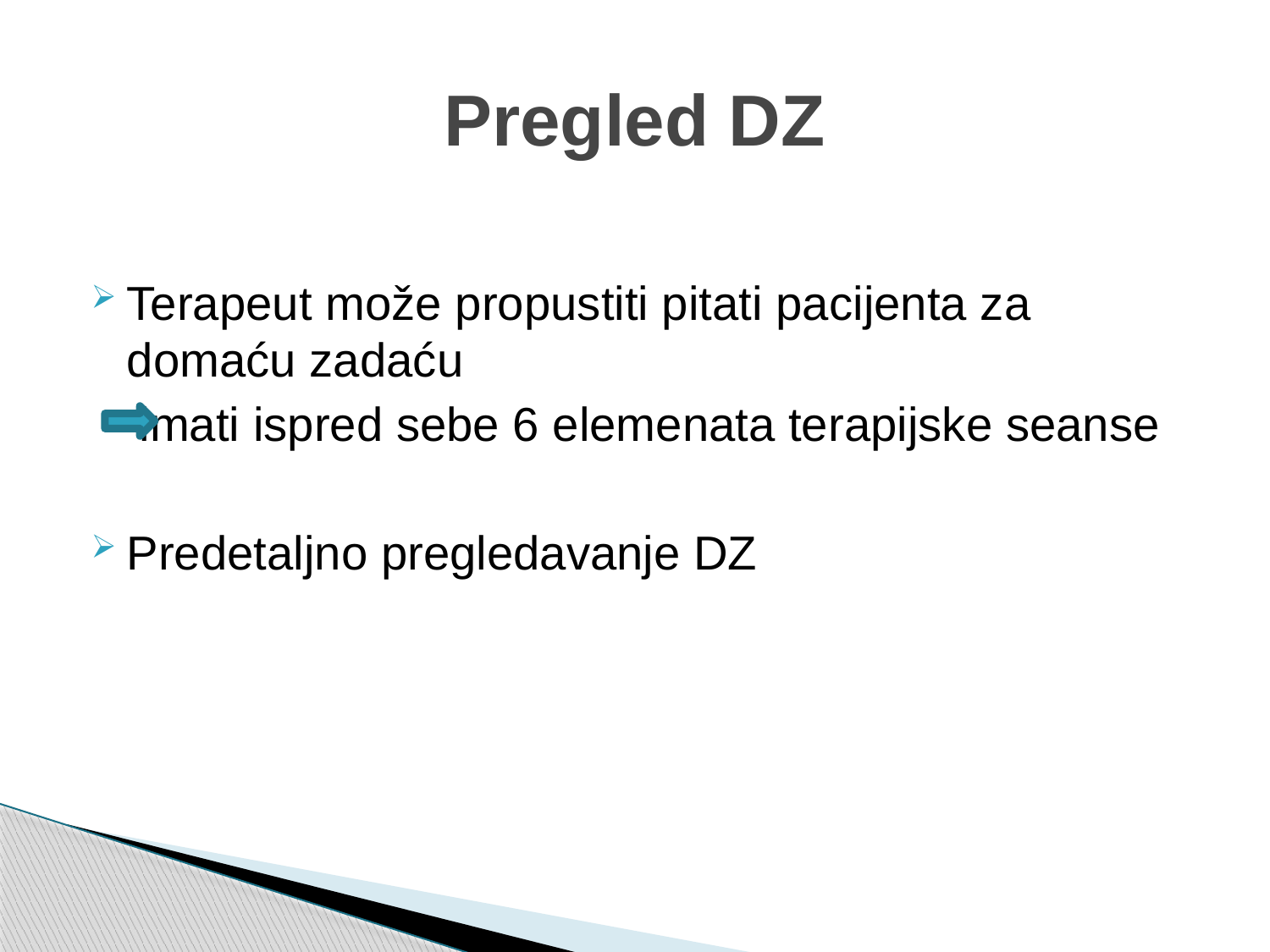

# Pregled DZ
Terapeut može propustiti pitati pacijenta za domaću zadaću
 imati ispred sebe 6 elemenata terapijske seanse

Predetaljno pregledavanje DZ